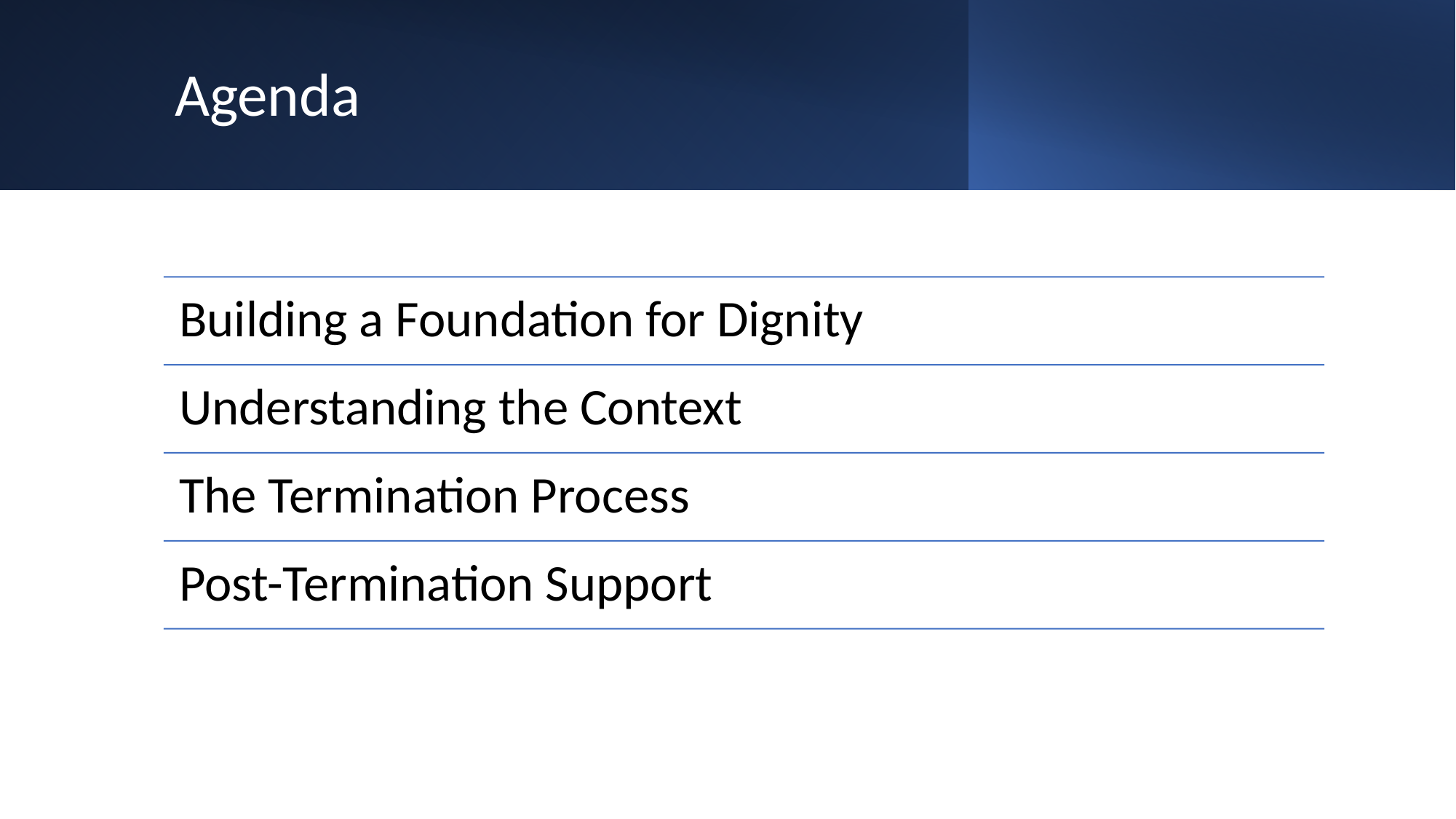

# Agenda
Building a Foundation for Dignity
Understanding the Context
The Termination Process
Post-Termination Support